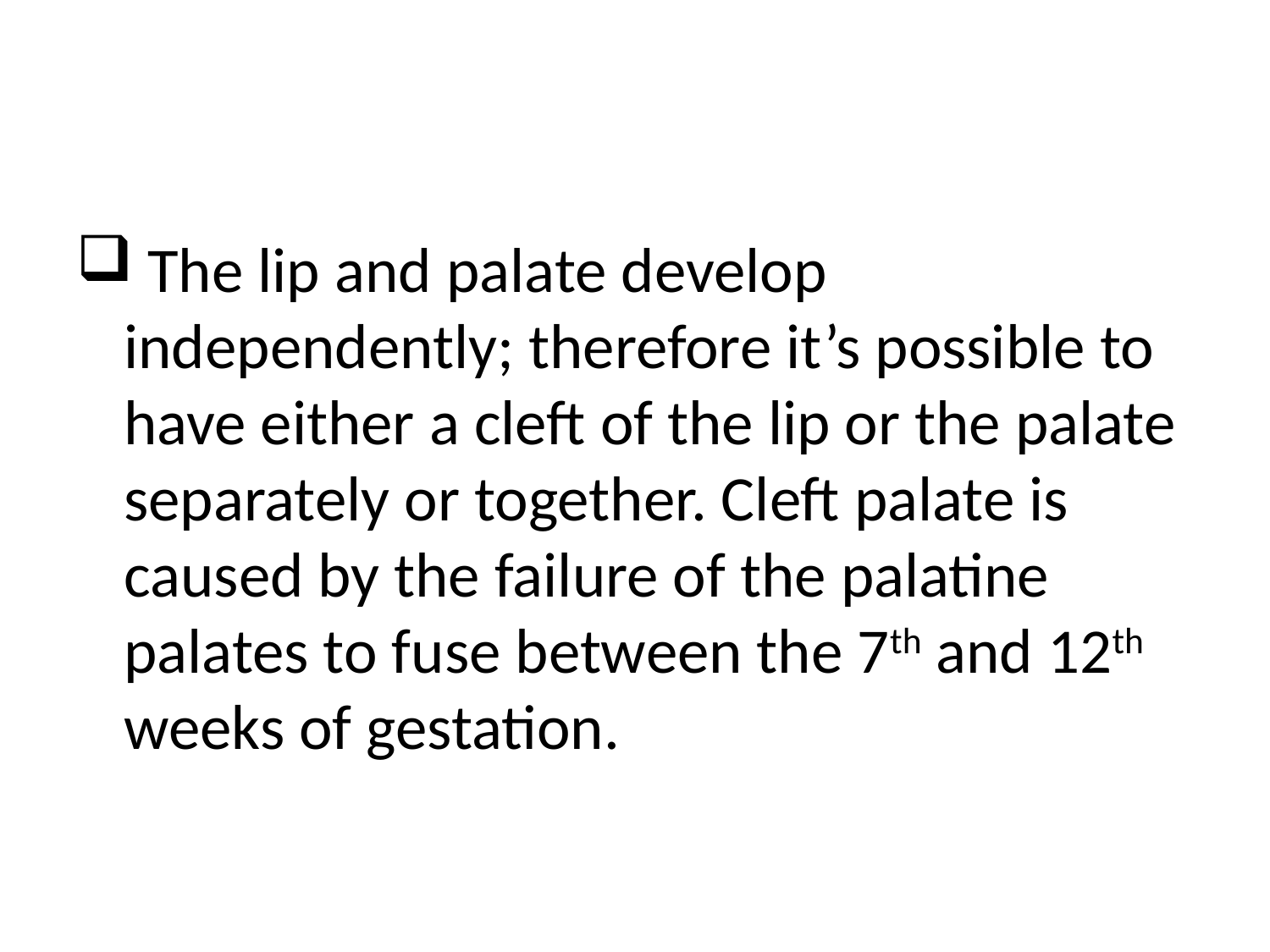

#
 The lip and palate develop independently; therefore it’s possible to have either a cleft of the lip or the palate separately or together. Cleft palate is caused by the failure of the palatine palates to fuse between the 7th and 12th weeks of gestation.